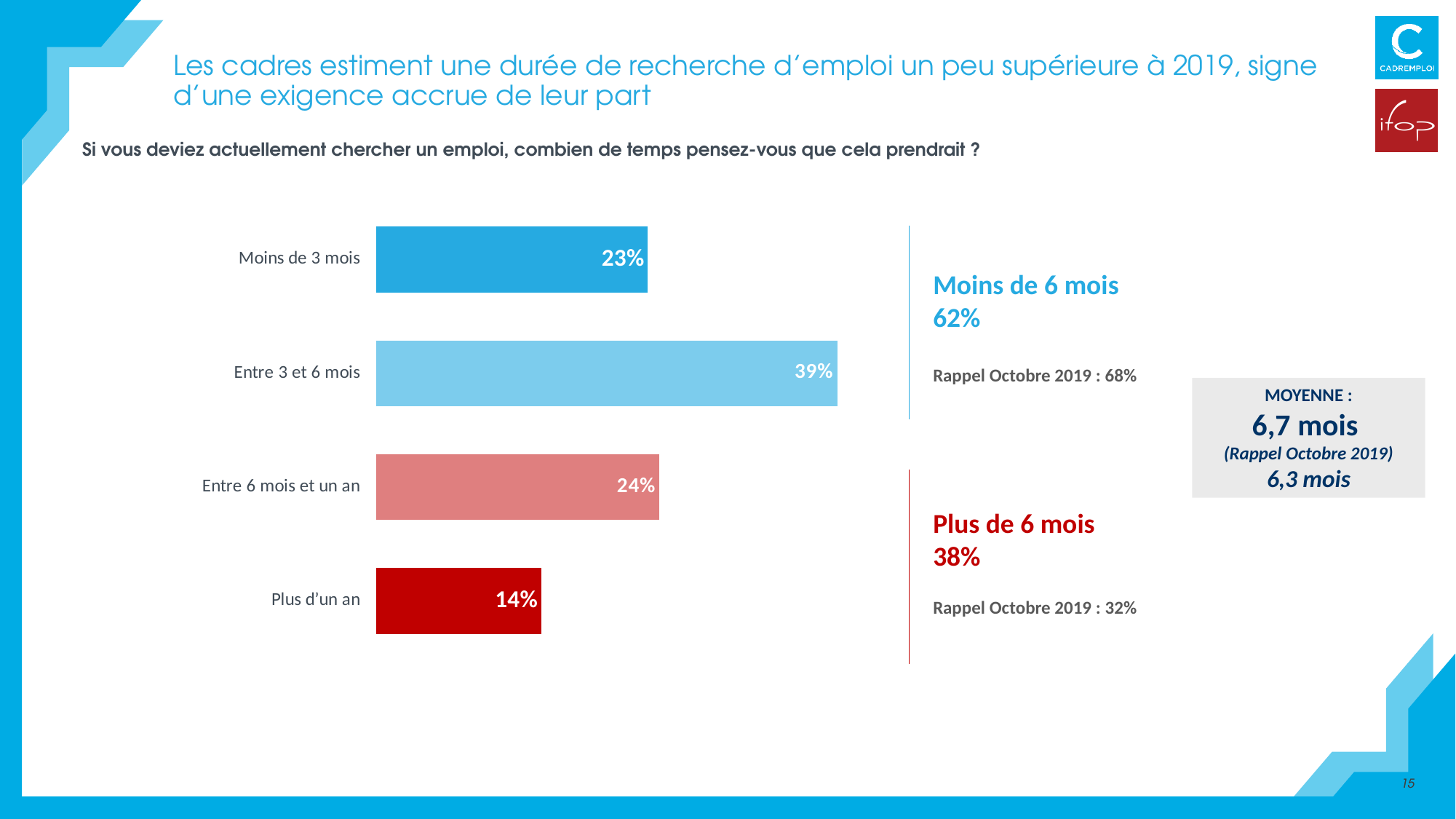

# Les cadres estiment une durée de recherche d’emploi un peu supérieure à 2019, signe d’une exigence accrue de leur part
Si vous deviez actuellement chercher un emploi, combien de temps pensez-vous que cela prendrait ?

### Chart

| Category | Colonne2 |
|---|---|
| Moins de 3 mois  | 0.23 |
| Entre 3 et 6 mois  | 0.39 |
| Entre 6 mois et un an  | 0.24 |
| Plus d’un an  | 0.14 |
Moins de 6 mois
62%
Rappel Octobre 2019 : 68%
MOYENNE :
6,7 mois
(Rappel Octobre 2019)
6,3 mois
Plus de 6 mois
38%
Rappel Octobre 2019 : 32%
15
15